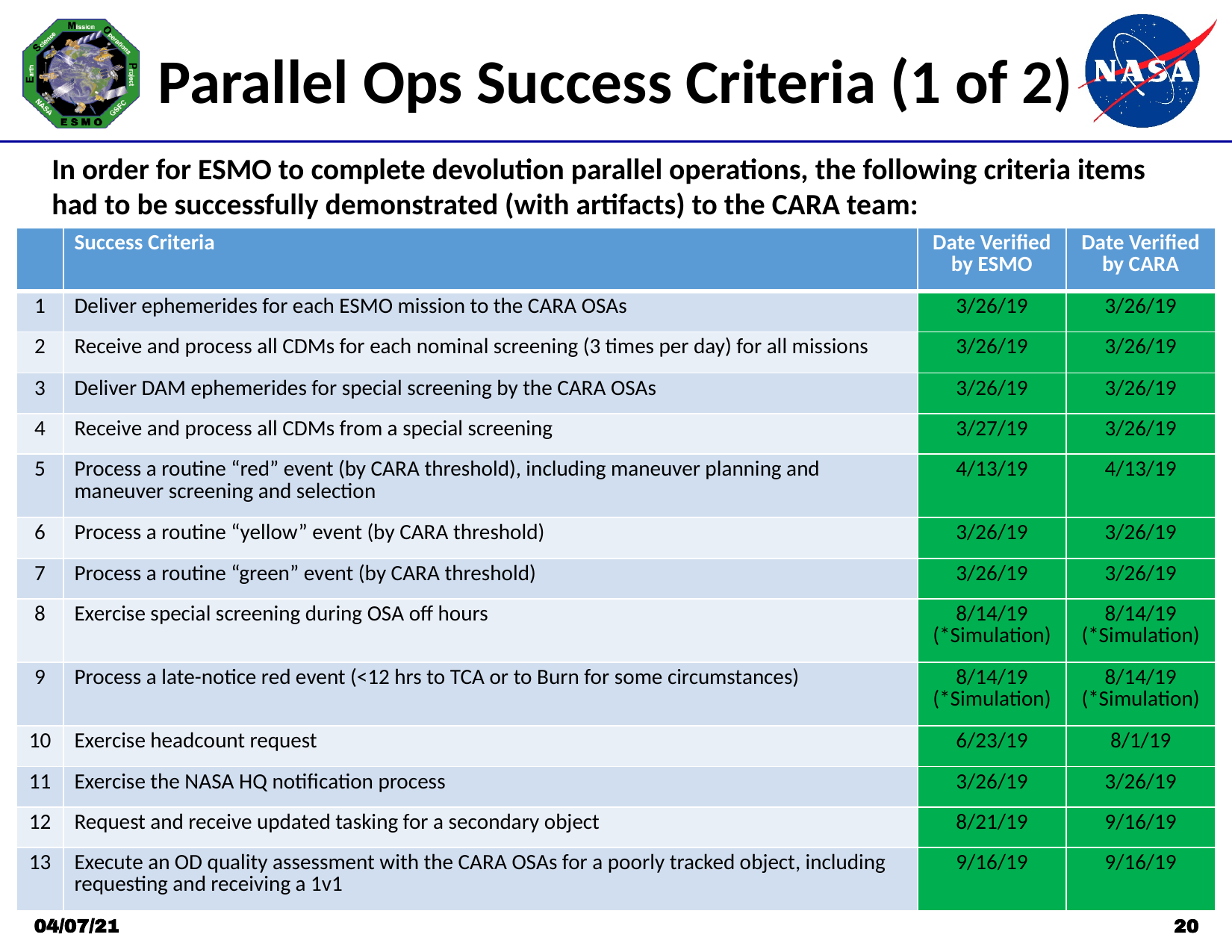

Parallel Ops Success Criteria (1 of 2)
In order for ESMO to complete devolution parallel operations, the following criteria items had to be successfully demonstrated (with artifacts) to the CARA team:

|  | Success Criteria | Date Verified by ESMO | Date Verified by CARA |
| --- | --- | --- | --- |
| 1 | Deliver ephemerides for each ESMO mission to the CARA OSAs | 3/26/19 | 3/26/19 |
| 2 | Receive and process all CDMs for each nominal screening (3 times per day) for all missions | 3/26/19 | 3/26/19 |
| 3 | Deliver DAM ephemerides for special screening by the CARA OSAs | 3/26/19 | 3/26/19 |
| 4 | Receive and process all CDMs from a special screening | 3/27/19 | 3/26/19 |
| 5 | Process a routine “red” event (by CARA threshold), including maneuver planning and maneuver screening and selection | 4/13/19 | 4/13/19 |
| 6 | Process a routine “yellow” event (by CARA threshold) | 3/26/19 | 3/26/19 |
| 7 | Process a routine “green” event (by CARA threshold) | 3/26/19 | 3/26/19 |
| 8 | Exercise special screening during OSA off hours | 8/14/19 (\*Simulation) | 8/14/19 (\*Simulation) |
| 9 | Process a late-notice red event (<12 hrs to TCA or to Burn for some circumstances) | 8/14/19 (\*Simulation) | 8/14/19 (\*Simulation) |
| 10 | Exercise headcount request | 6/23/19 | 8/1/19 |
| 11 | Exercise the NASA HQ notification process | 3/26/19 | 3/26/19 |
| 12 | Request and receive updated tasking for a secondary object | 8/21/19 | 9/16/19 |
| 13 | Execute an OD quality assessment with the CARA OSAs for a poorly tracked object, including requesting and receiving a 1v1 | 9/16/19 | 9/16/19 |